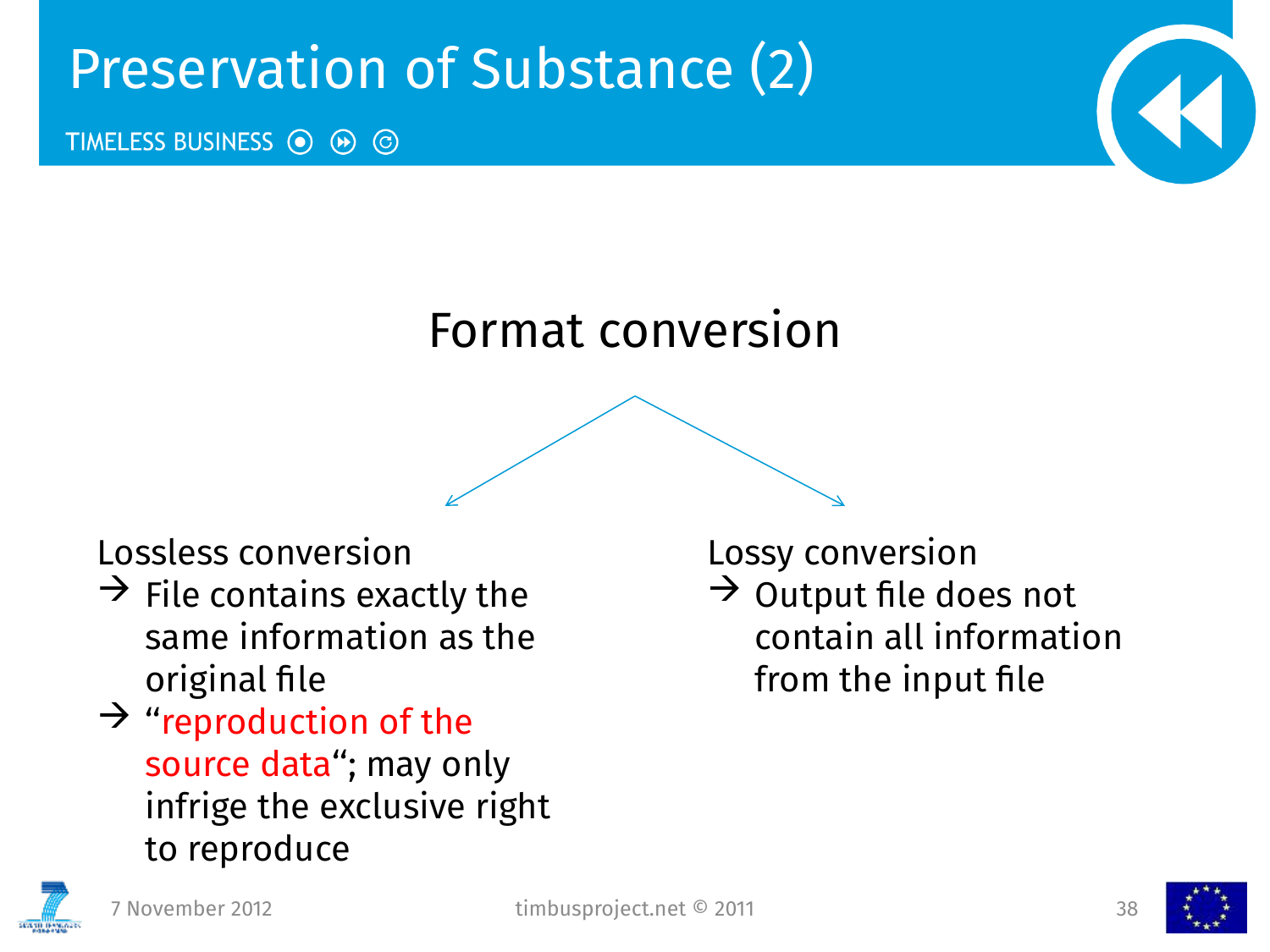

# Preservation of Substance (2)

Format conversion

Lossless conversion
File contains exactly the same information as the original file
‘‘reproduction of the source data‘‘; may only infrige the exclusive right to reproduce
Lossy conversion
Output file does not contain all information from the input file
7 November 2012
timbusproject.net © 2011
38